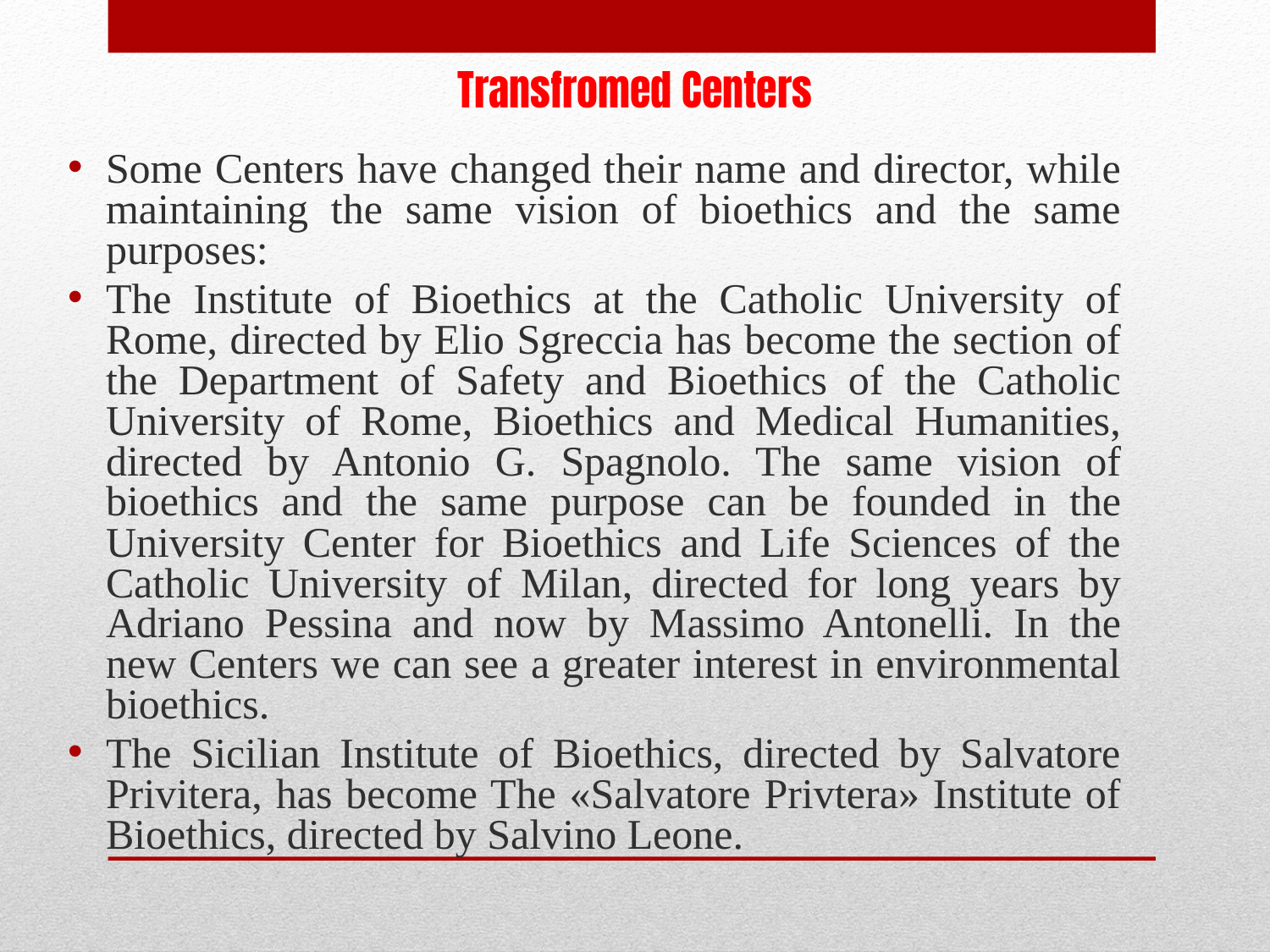

Transfromed Centers
Some Centers have changed their name and director, while maintaining the same vision of bioethics and the same purposes:
The Institute of Bioethics at the Catholic University of Rome, directed by Elio Sgreccia has become the section of the Department of Safety and Bioethics of the Catholic University of Rome, Bioethics and Medical Humanities, directed by Antonio G. Spagnolo. The same vision of bioethics and the same purpose can be founded in the University Center for Bioethics and Life Sciences of the Catholic University of Milan, directed for long years by Adriano Pessina and now by Massimo Antonelli. In the new Centers we can see a greater interest in environmental bioethics.
The Sicilian Institute of Bioethics, directed by Salvatore Privitera, has become The «Salvatore Privtera» Institute of Bioethics, directed by Salvino Leone.